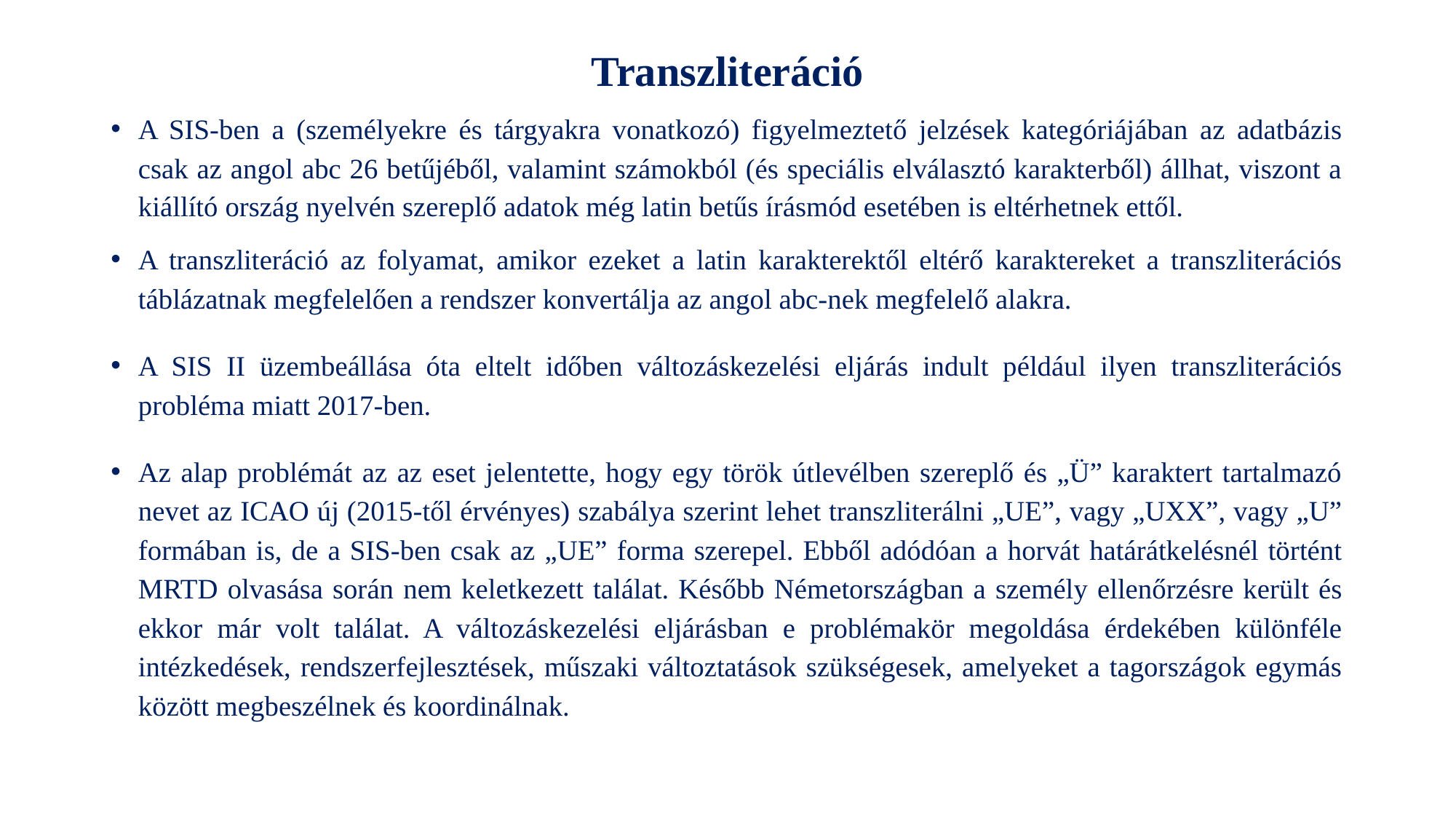

# Transzliteráció
A SIS-ben a (személyekre és tárgyakra vonatkozó) figyelmeztető jelzések kategóriájában az adatbázis csak az angol abc 26 betűjéből, valamint számokból (és speciális elválasztó karakterből) állhat, viszont a kiállító ország nyelvén szereplő adatok még latin betűs írásmód esetében is eltérhetnek ettől.
A transzliteráció az folyamat, amikor ezeket a latin karakterektől eltérő karaktereket a transzliterációs táblázatnak megfelelően a rendszer konvertálja az angol abc-nek megfelelő alakra.
A SIS II üzembeállása óta eltelt időben változáskezelési eljárás indult például ilyen transzliterációs probléma miatt 2017-ben.
Az alap problémát az az eset jelentette, hogy egy török útlevélben szereplő és „Ü” karaktert tartalmazó nevet az ICAO új (2015-től érvényes) szabálya szerint lehet transzliterálni „UE”, vagy „UXX”, vagy „U” formában is, de a SIS-ben csak az „UE” forma szerepel. Ebből adódóan a horvát határátkelésnél történt MRTD olvasása során nem keletkezett találat. Később Németországban a személy ellenőrzésre került és ekkor már volt találat. A változáskezelési eljárásban e problémakör megoldása érdekében különféle intézkedések, rendszerfejlesztések, műszaki változtatások szükségesek, amelyeket a tagországok egymás között megbeszélnek és koordinálnak.